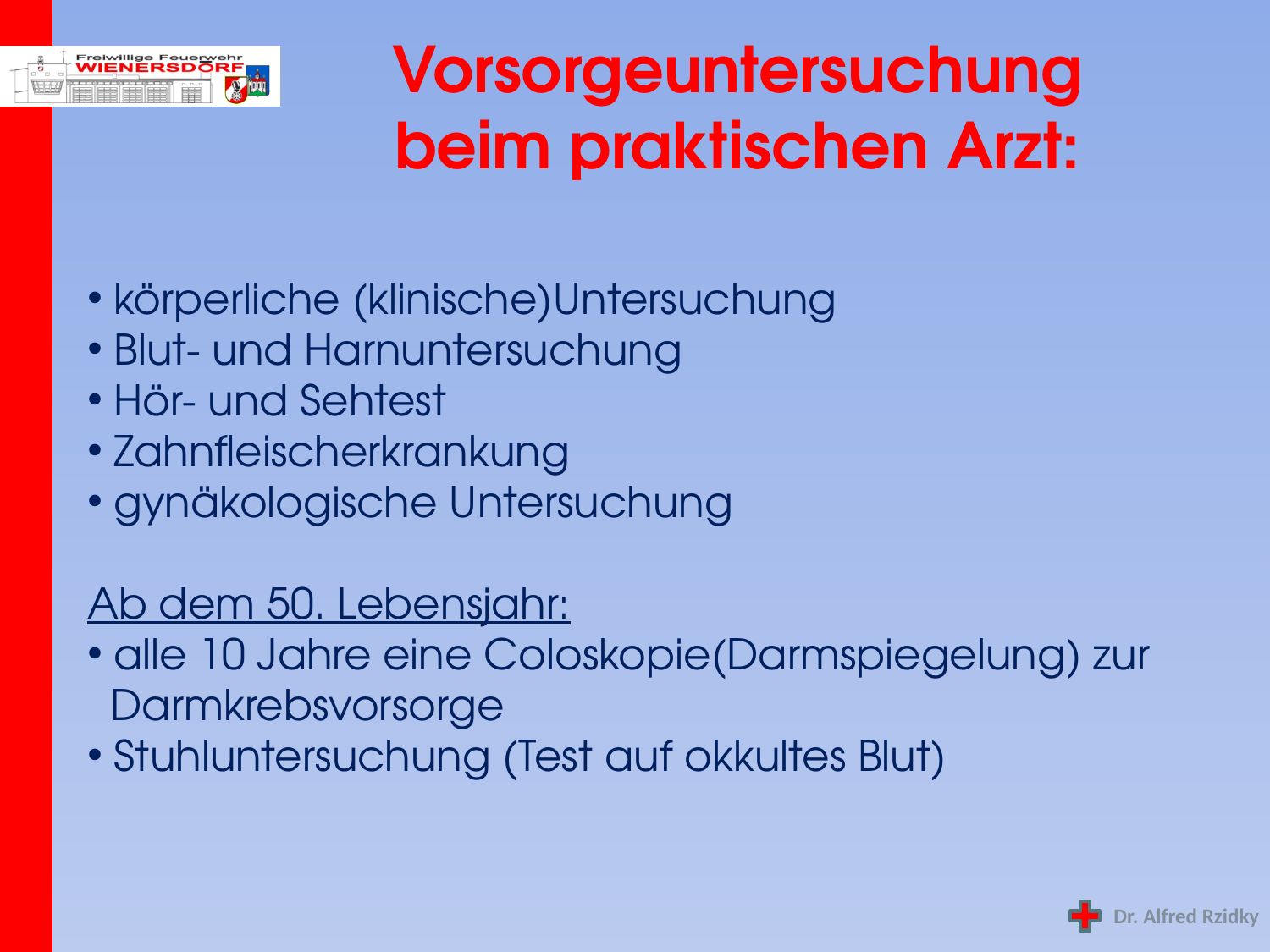

# Vorsorgeuntersuchung beim praktischen Arzt:
 körperliche (klinische)Untersuchung
 Blut- und Harnuntersuchung
 Hör- und Sehtest
 Zahnfleischerkrankung
 gynäkologische Untersuchung

Ab dem 50. Lebensjahr:
 alle 10 Jahre eine Coloskopie(Darmspiegelung) zur
  Darmkrebsvorsorge
 Stuhluntersuchung (Test auf okkultes Blut)